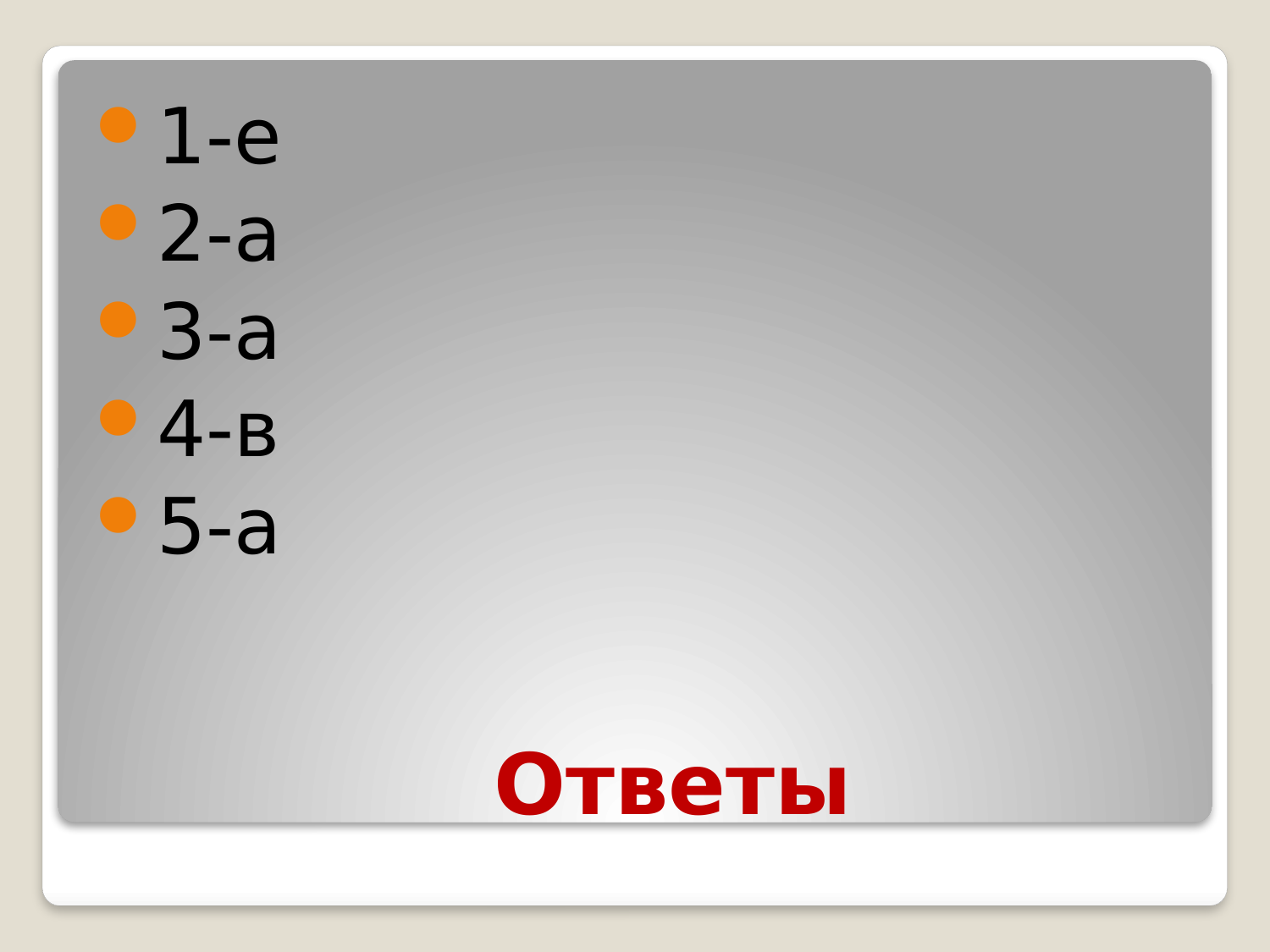

1-е
2-а
3-а
4-в
5-а
# Ответы